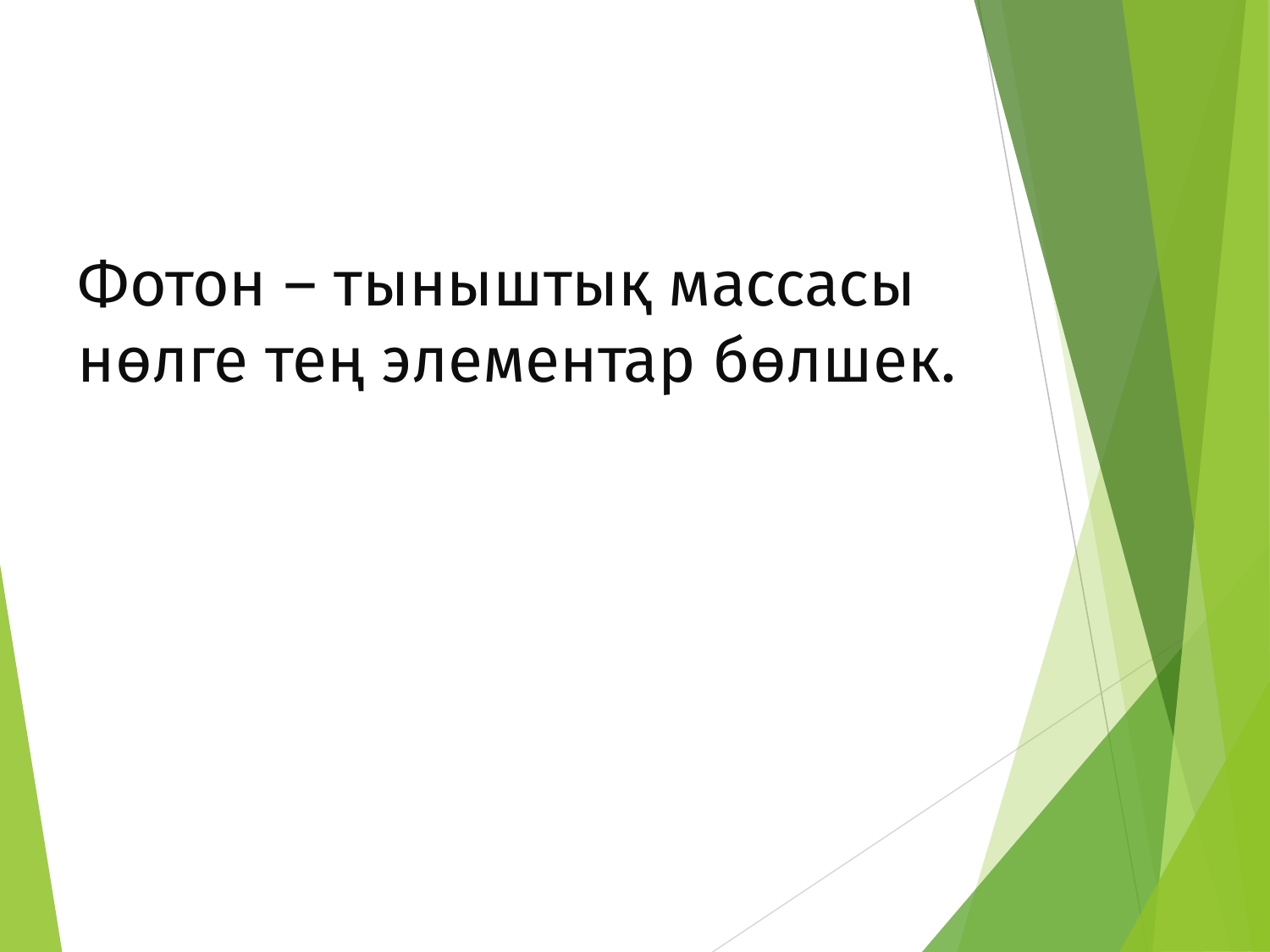

# Фотон – тыныштық массасы нөлге тең элементар бөлшек.